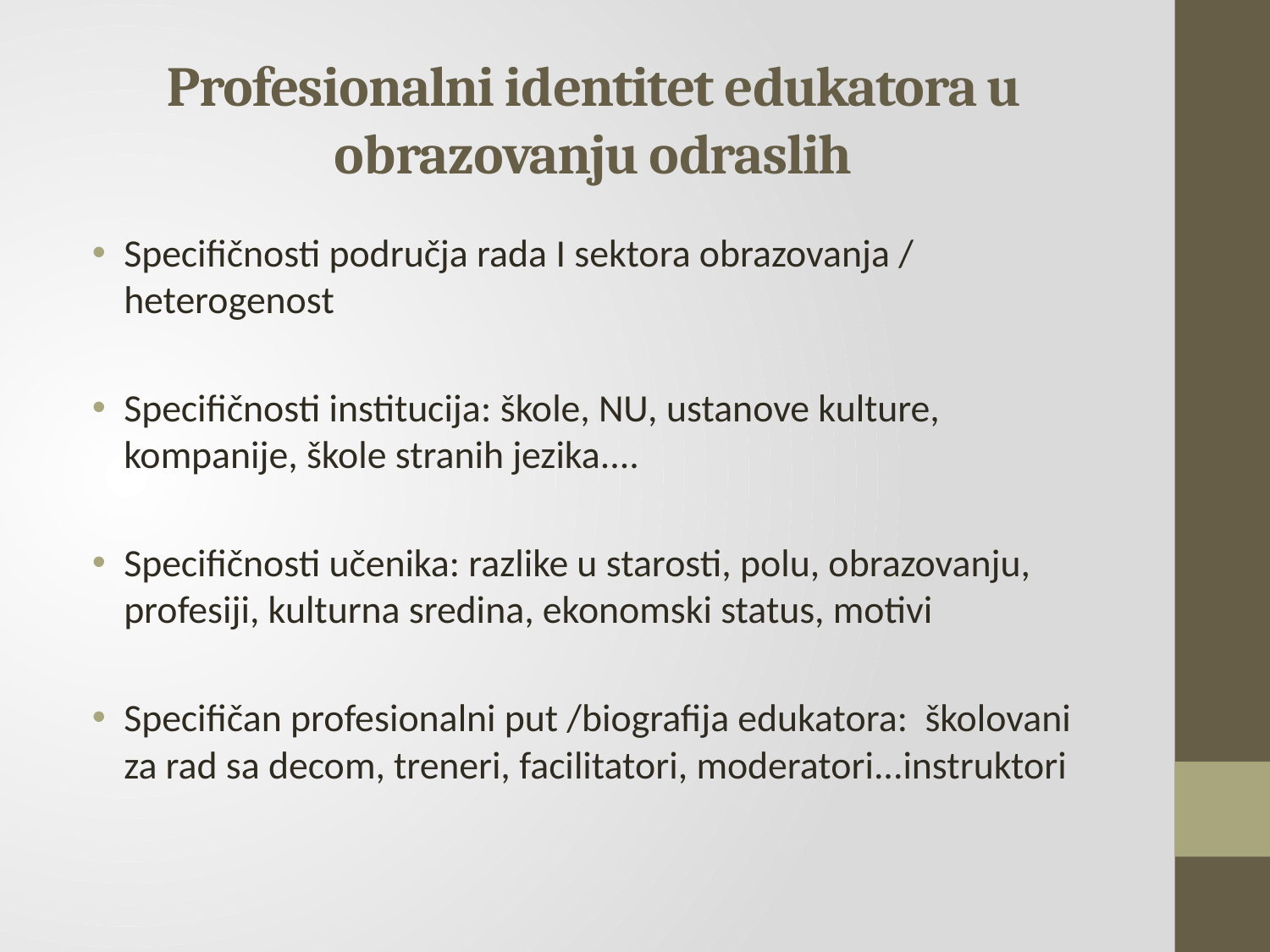

# Profesionalni identitet edukatora u obrazovanju odraslih
Specifičnosti područja rada I sektora obrazovanja / heterogenost

Specifičnosti institucija: škole, NU, ustanove kulture, kompanije, škole stranih jezika....

Specifičnosti učenika: razlike u starosti, polu, obrazovanju, profesiji, kulturna sredina, ekonomski status, motivi

Specifičan profesionalni put /biografija edukatora:  školovani za rad sa decom, treneri, facilitatori, moderatori...instruktori